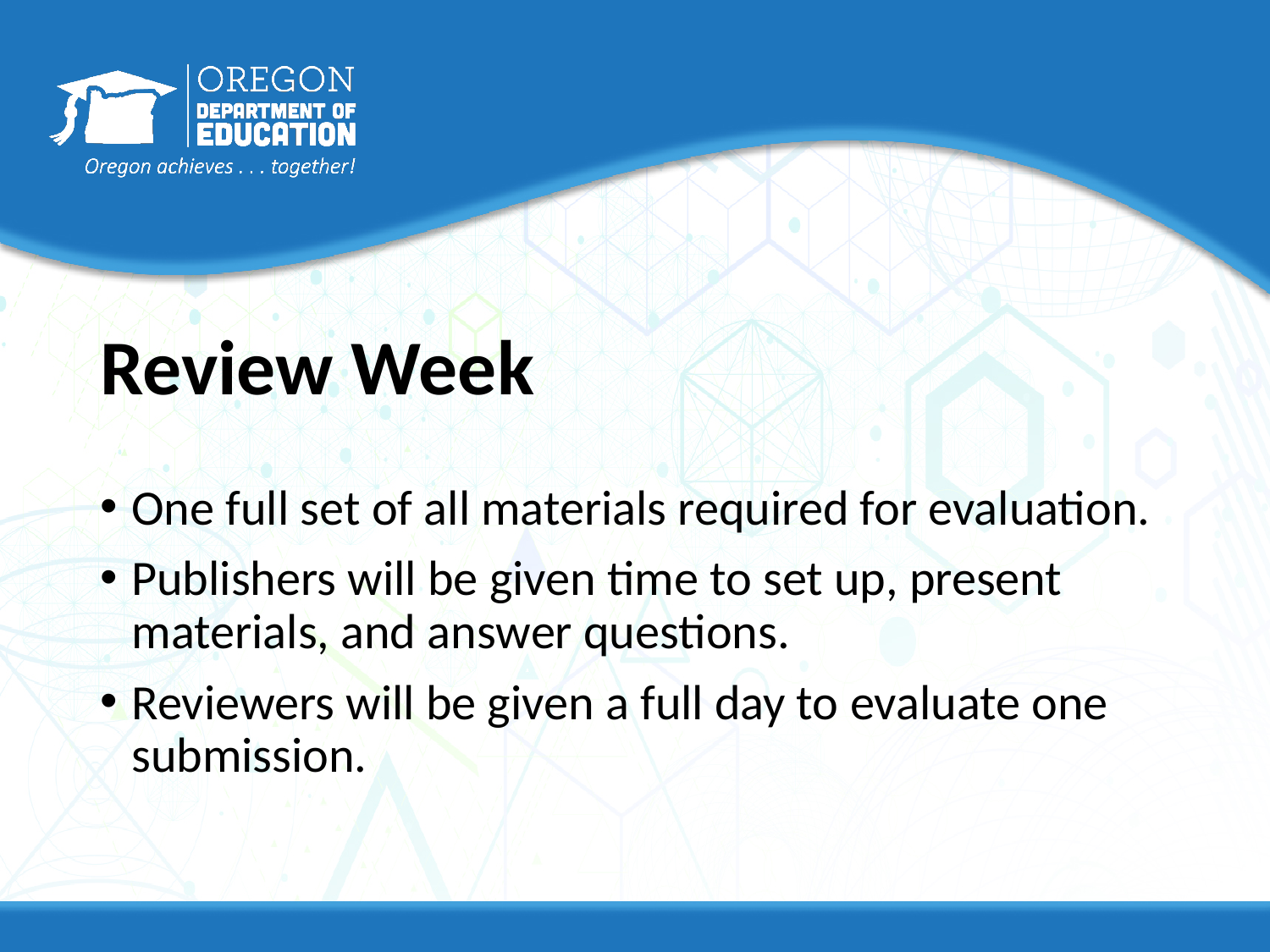

# Review Week
One full set of all materials required for evaluation.
Publishers will be given time to set up, present materials, and answer questions.
Reviewers will be given a full day to evaluate one submission.